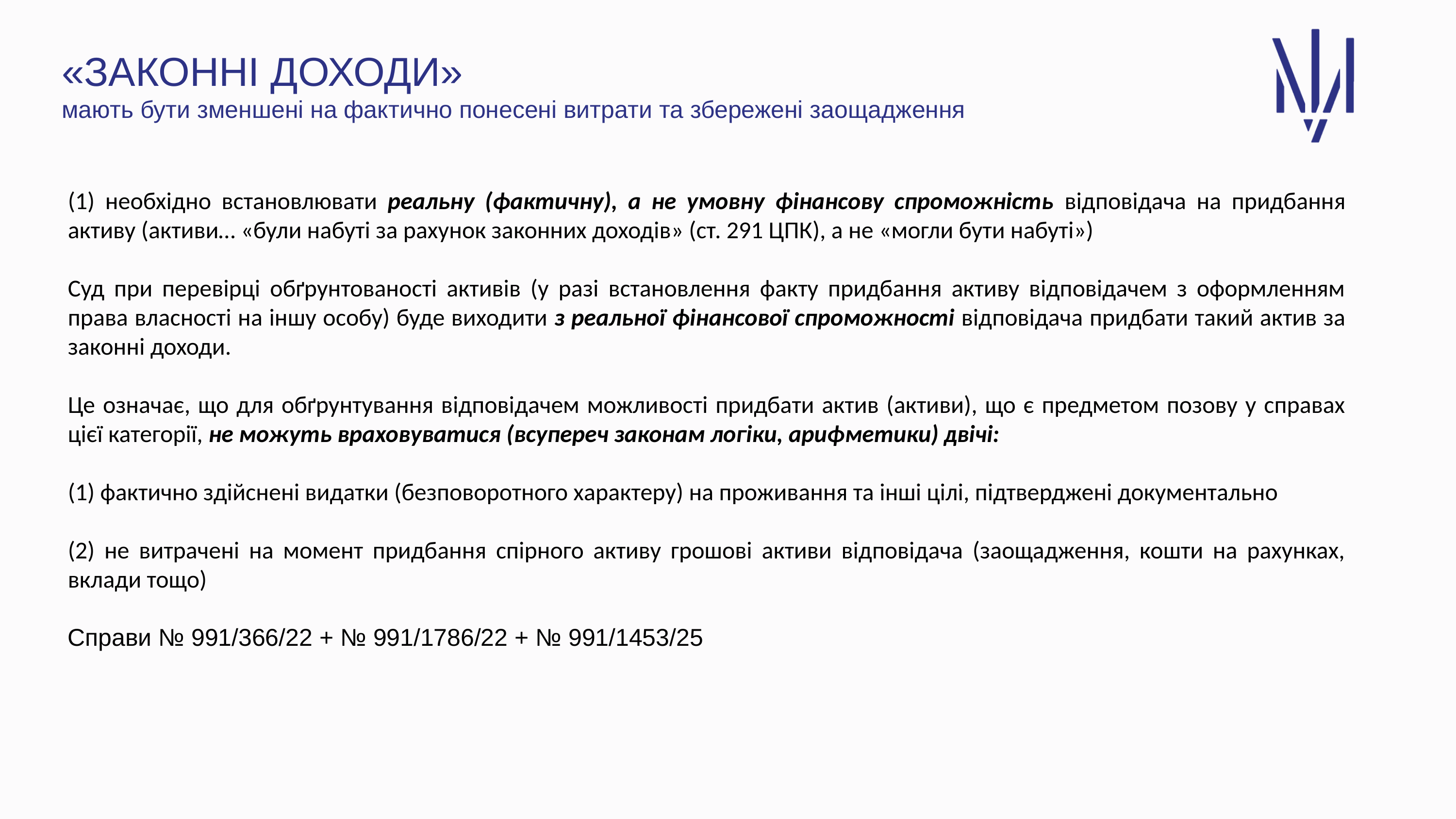

«ЗАКОННІ ДОХОДИ»
мають бути зменшені на фактично понесені витрати та збережені заощадження
(1) необхідно встановлювати реальну (фактичну), а не умовну фінансову спроможність відповідача на придбання активу (активи… «були набуті за рахунок законних доходів» (ст. 291 ЦПК), а не «могли бути набуті»)

Суд при перевірці обґрунтованості активів (у разі встановлення факту придбання активу відповідачем з оформленням права власності на іншу особу) буде виходити з реальної фінансової спроможності відповідача придбати такий актив за законні доходи.

Це означає, що для обґрунтування відповідачем можливості придбати актив (активи), що є предметом позову у справах цієї категорії, не можуть враховуватися (всупереч законам логіки, арифметики) двічі:

(1) фактично здійснені видатки (безповоротного характеру) на проживання та інші цілі, підтверджені документально

(2) не витрачені на момент придбання спірного активу грошові активи відповідача (заощадження, кошти на рахунках, вклади тощо)

Справи № 991/366/22 + № 991/1786/22 + № 991/1453/25